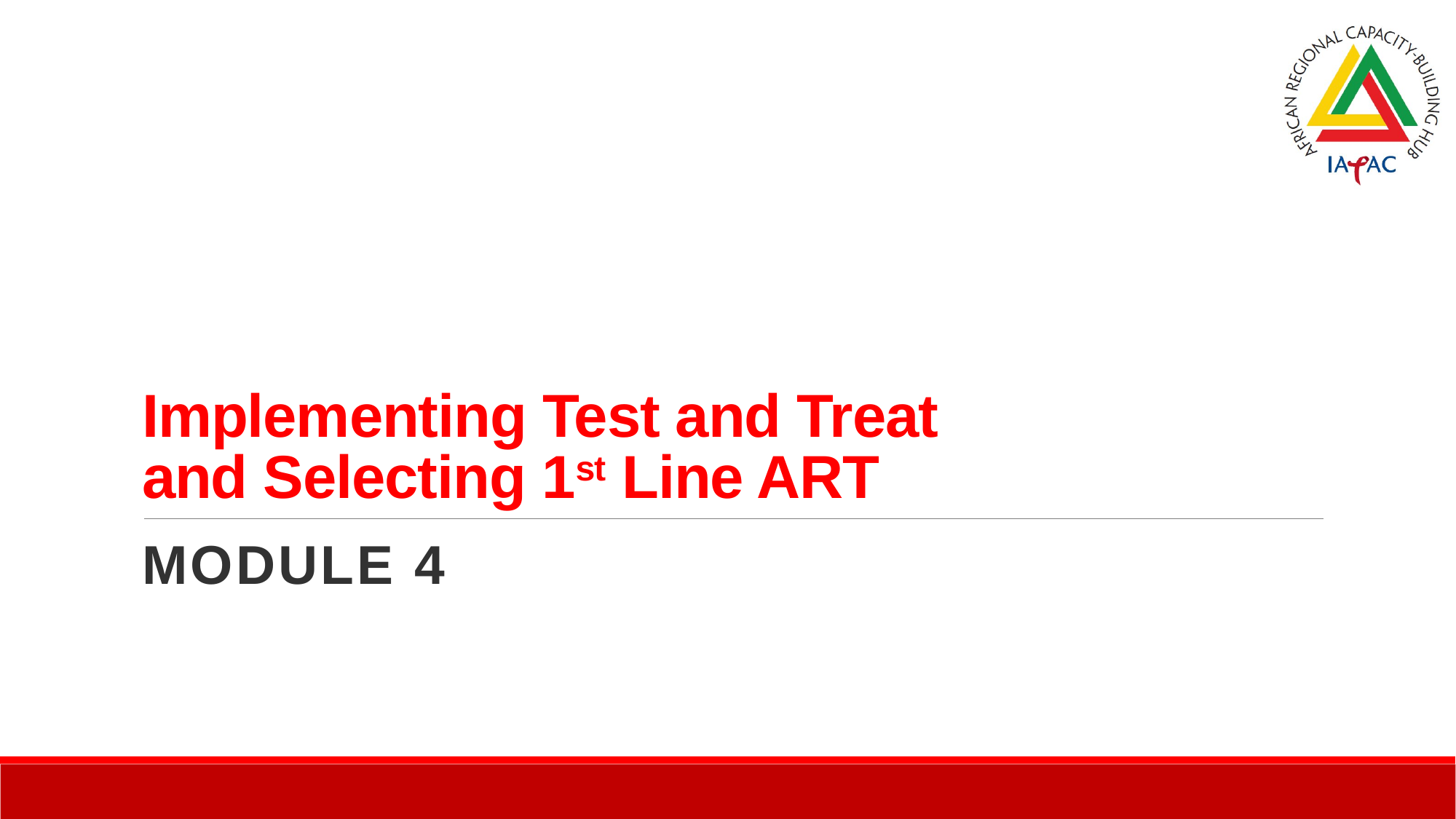

# Implementing Test and Treat and Selecting 1st Line ART
Module 4